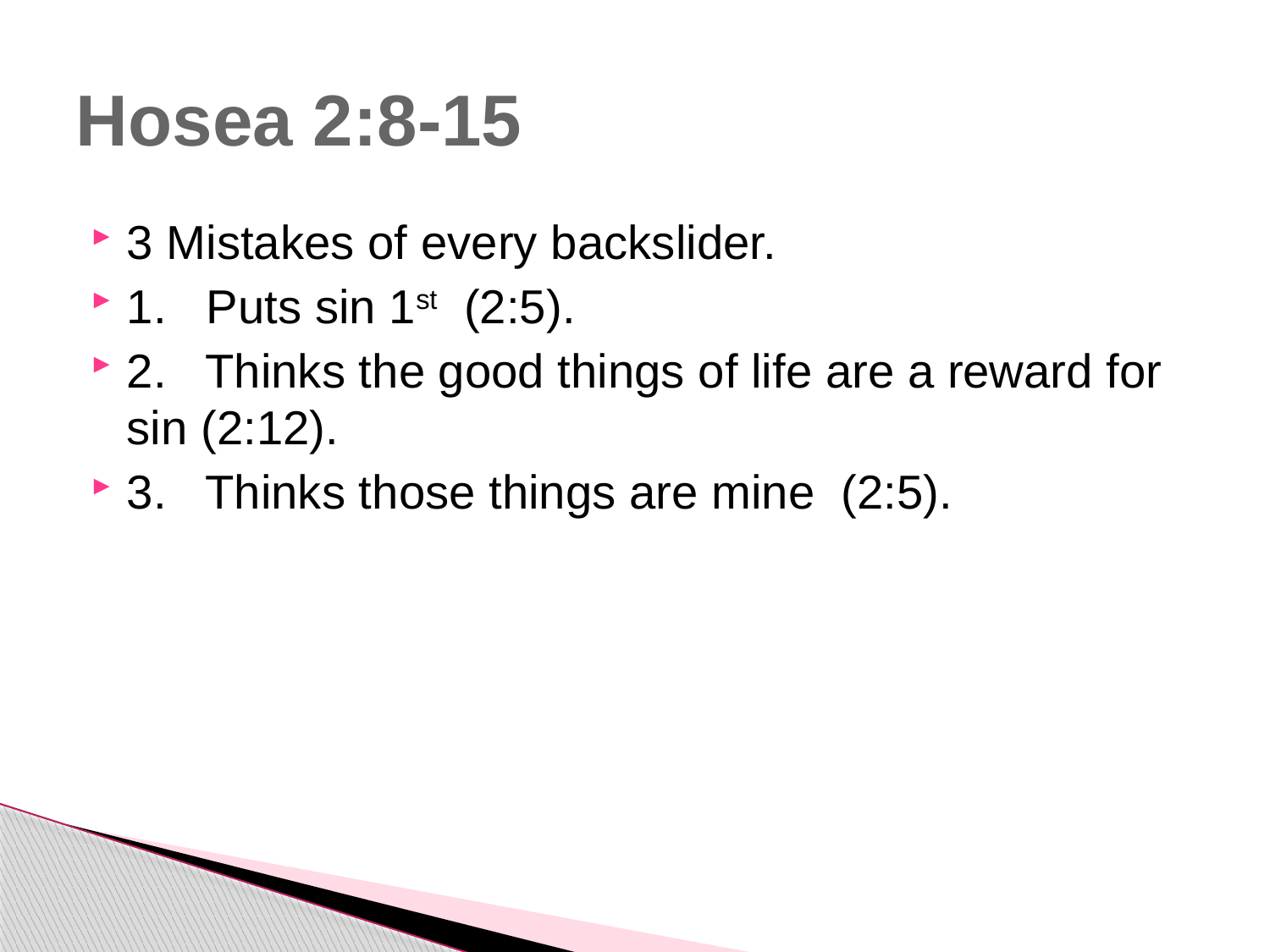

# Hosea 2:8-15
3 Mistakes of every backslider.
1.   Puts sin 1st  (2:5).
2.   Thinks the good things of life are a reward for sin (2:12).
3.   Thinks those things are mine  (2:5).